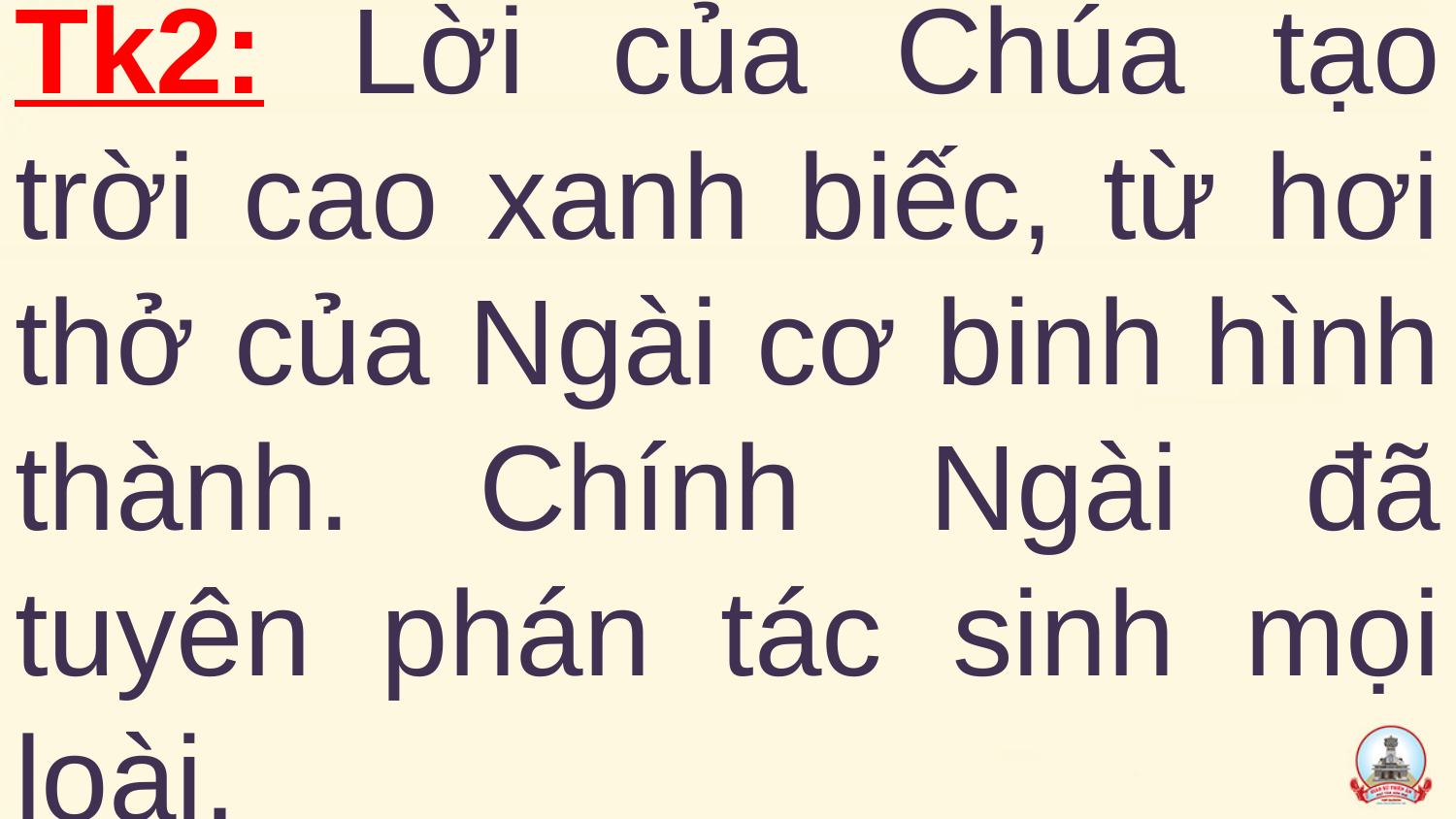

# Tk2: Lời của Chúa tạo trời cao xanh biếc, từ hơi thở của Ngài cơ binh hình thành. Chính Ngài đã tuyên phán tác sinh mọi loài,